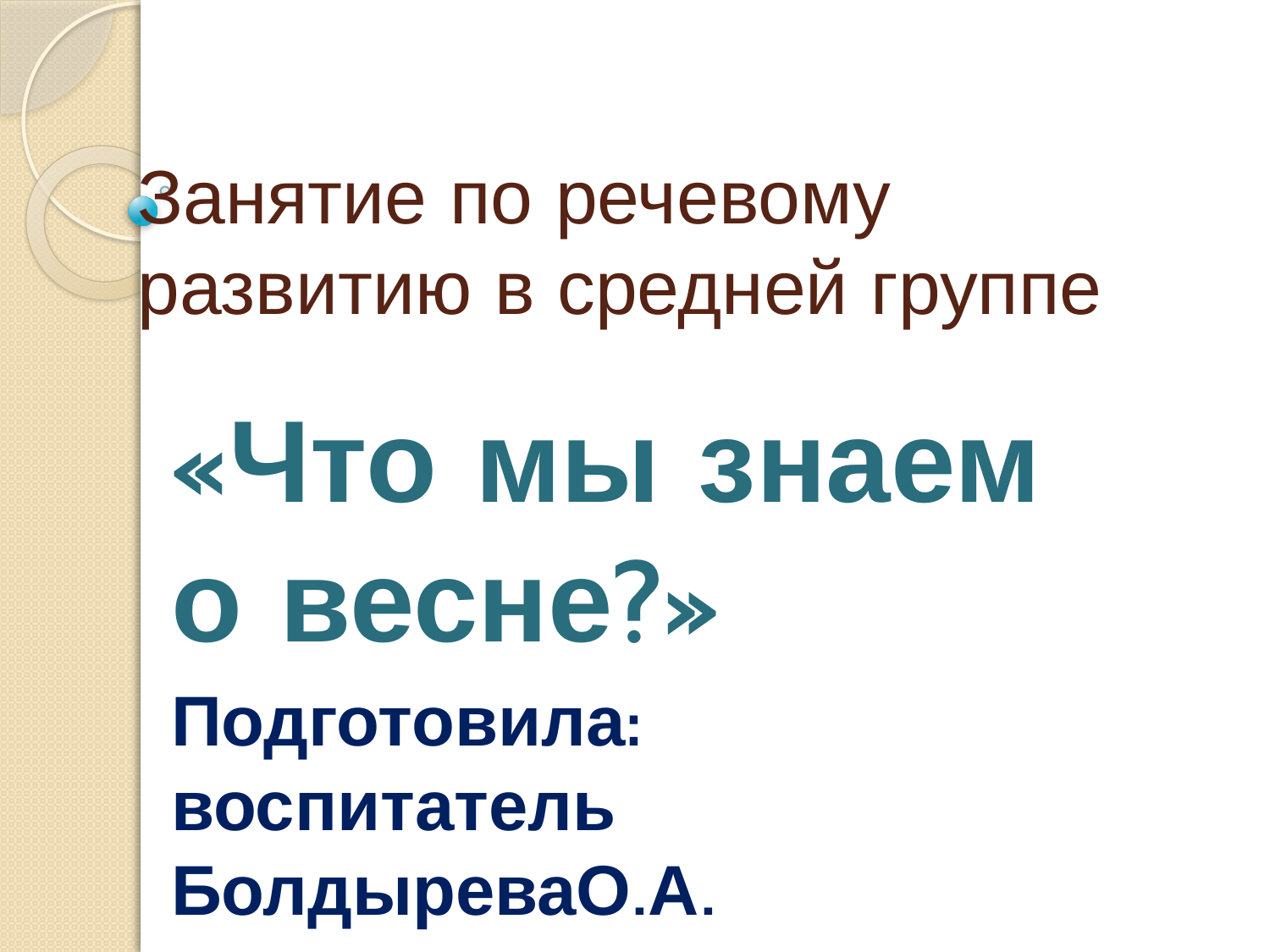

# Занятие по речевому развитию в средней группе
«Что мы знаем о весне?»
Подготовила: воспитатель БолдыреваО.А.